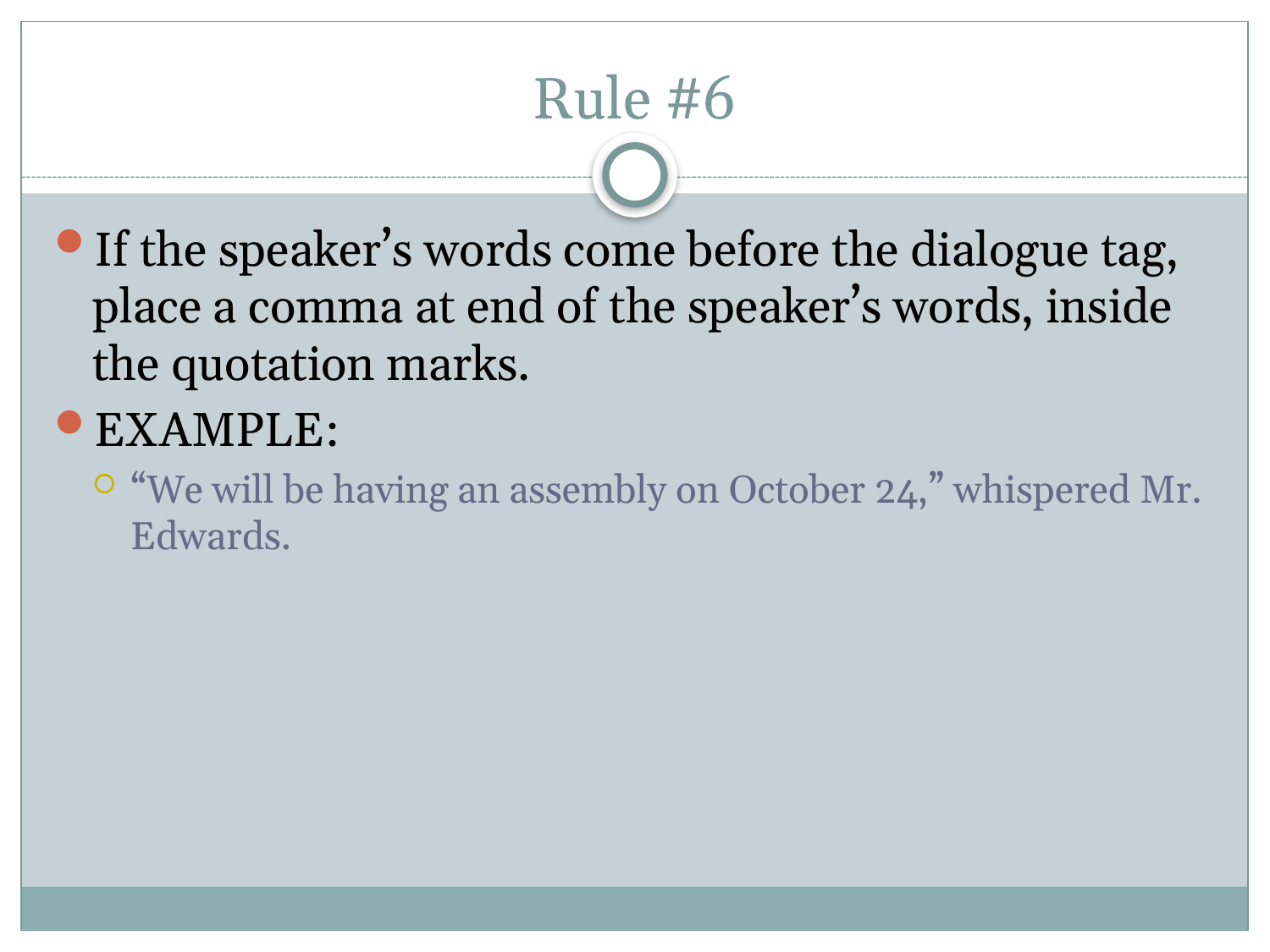

# Rule #6
If the speaker’s words come before the dialogue tag, place a comma at end of the speaker’s words, inside the quotation marks.
EXAMPLE:
“We will be having an assembly on October 24,” whispered Mr. Edwards.